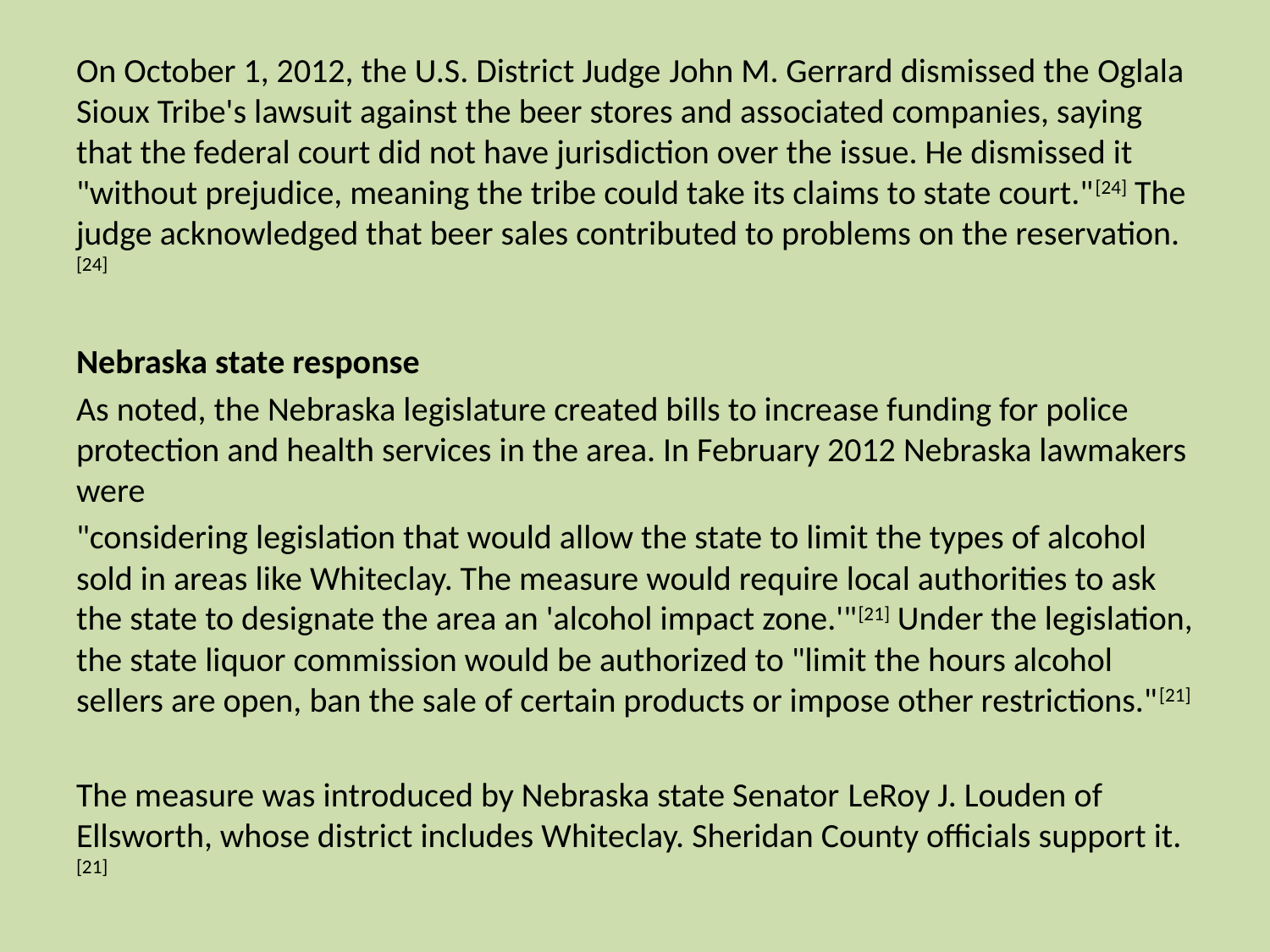

#
On October 1, 2012, the U.S. District Judge John M. Gerrard dismissed the Oglala Sioux Tribe's lawsuit against the beer stores and associated companies, saying that the federal court did not have jurisdiction over the issue. He dismissed it "without prejudice, meaning the tribe could take its claims to state court."[24] The judge acknowledged that beer sales contributed to problems on the reservation.[24]

Nebraska state response
As noted, the Nebraska legislature created bills to increase funding for police protection and health services in the area. In February 2012 Nebraska lawmakers were
"considering legislation that would allow the state to limit the types of alcohol sold in areas like Whiteclay. The measure would require local authorities to ask the state to designate the area an 'alcohol impact zone.'"[21] Under the legislation, the state liquor commission would be authorized to "limit the hours alcohol sellers are open, ban the sale of certain products or impose other restrictions."[21]

The measure was introduced by Nebraska state Senator LeRoy J. Louden of Ellsworth, whose district includes Whiteclay. Sheridan County officials support it.[21]